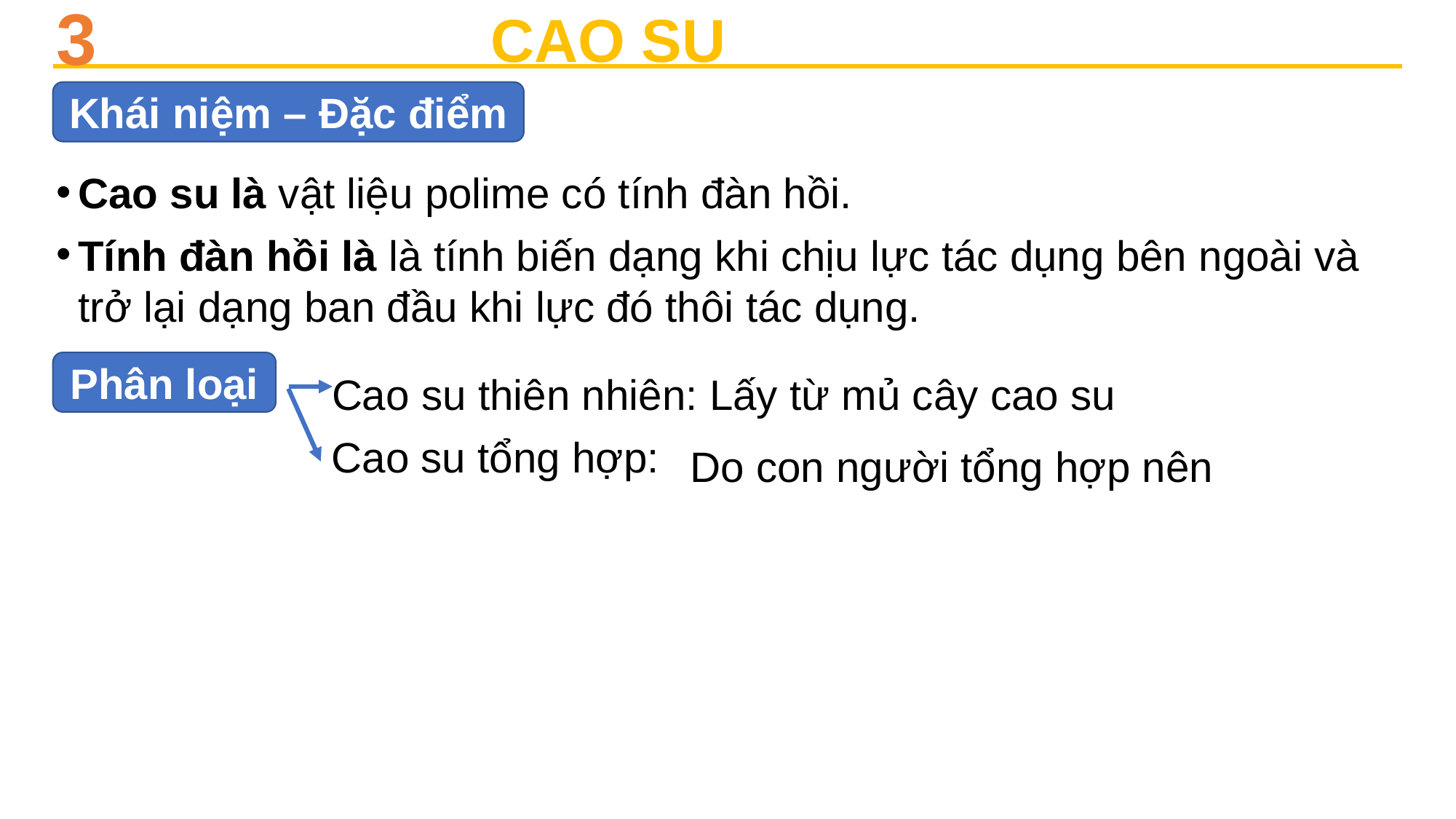

3
CAO SU
Khái niệm – Đặc điểm
Cao su là vật liệu polime có tính đàn hồi.
Tính đàn hồi là là tính biến dạng khi chịu lực tác dụng bên ngoài và trở lại dạng ban đầu khi lực đó thôi tác dụng.
Lấy từ mủ cây cao su
Cao su thiên nhiên:
Phân loại
Do con người tổng hợp nên
Cao su tổng hợp: